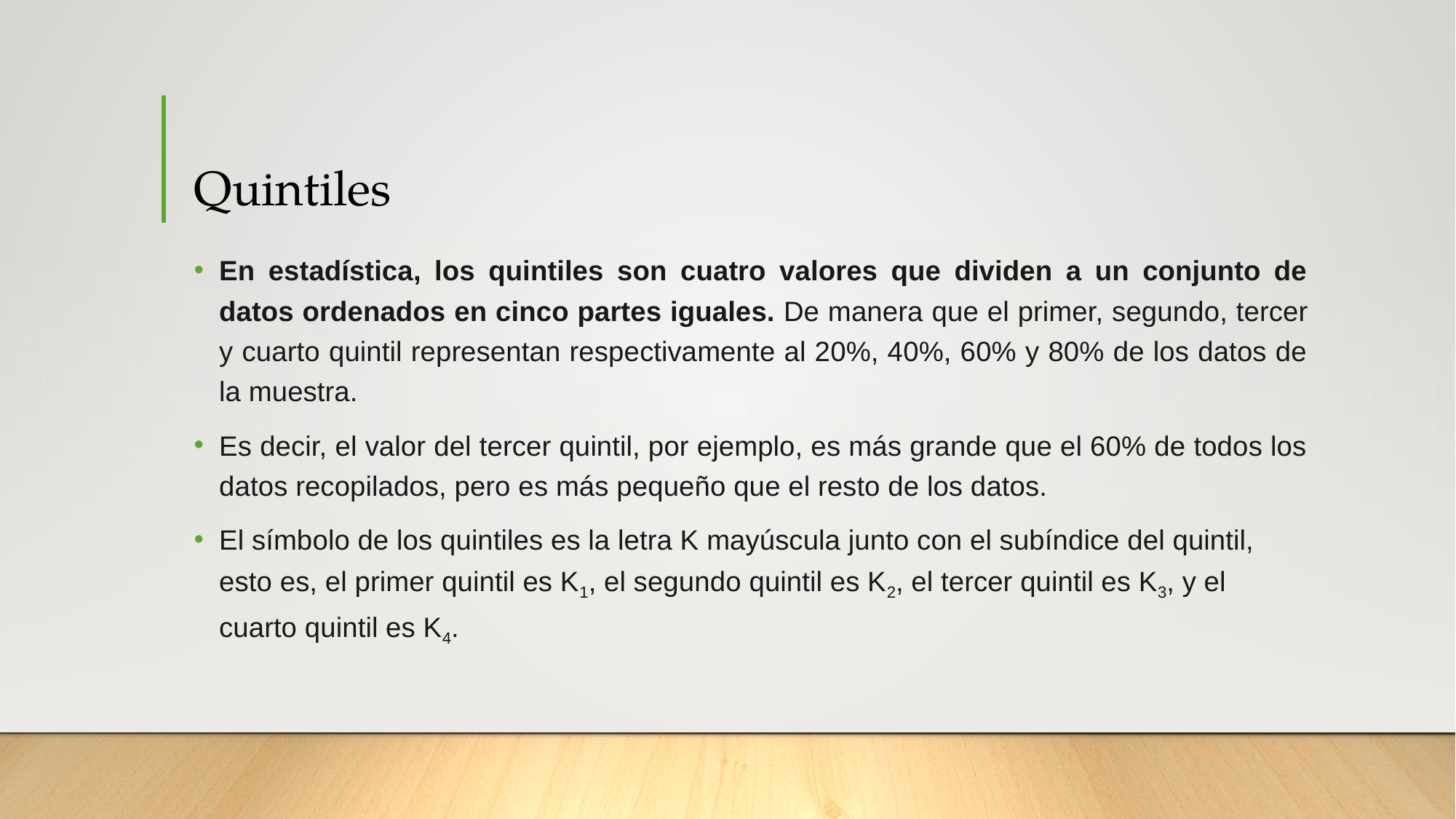

# Quintiles
En estadística, los quintiles son cuatro valores que dividen a un conjunto de datos ordenados en cinco partes iguales. De manera que el primer, segundo, tercer y cuarto quintil representan respectivamente al 20%, 40%, 60% y 80% de los datos de la muestra.
Es decir, el valor del tercer quintil, por ejemplo, es más grande que el 60% de todos los datos recopilados, pero es más pequeño que el resto de los datos.
El símbolo de los quintiles es la letra K mayúscula junto con el subíndice del quintil, esto es, el primer quintil es K1, el segundo quintil es K2, el tercer quintil es K3, y el cuarto quintil es K4.